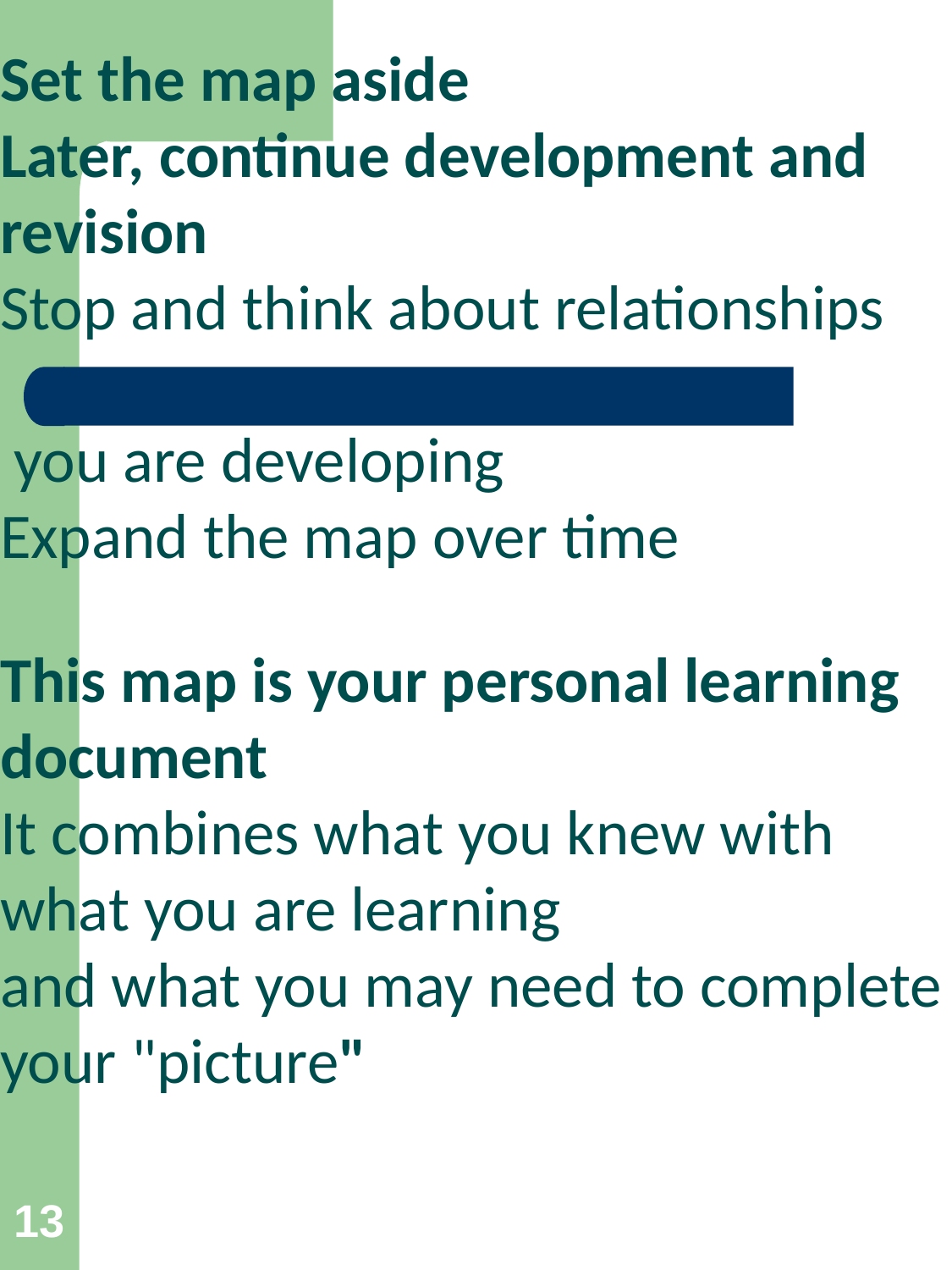

Set the map aside
Later, continue development and revision
Stop and think about relationships

 you are developing
Expand the map over time

This map is your personal learning document
It combines what you knew with what you are learning
and what you may need to complete your "picture"
13